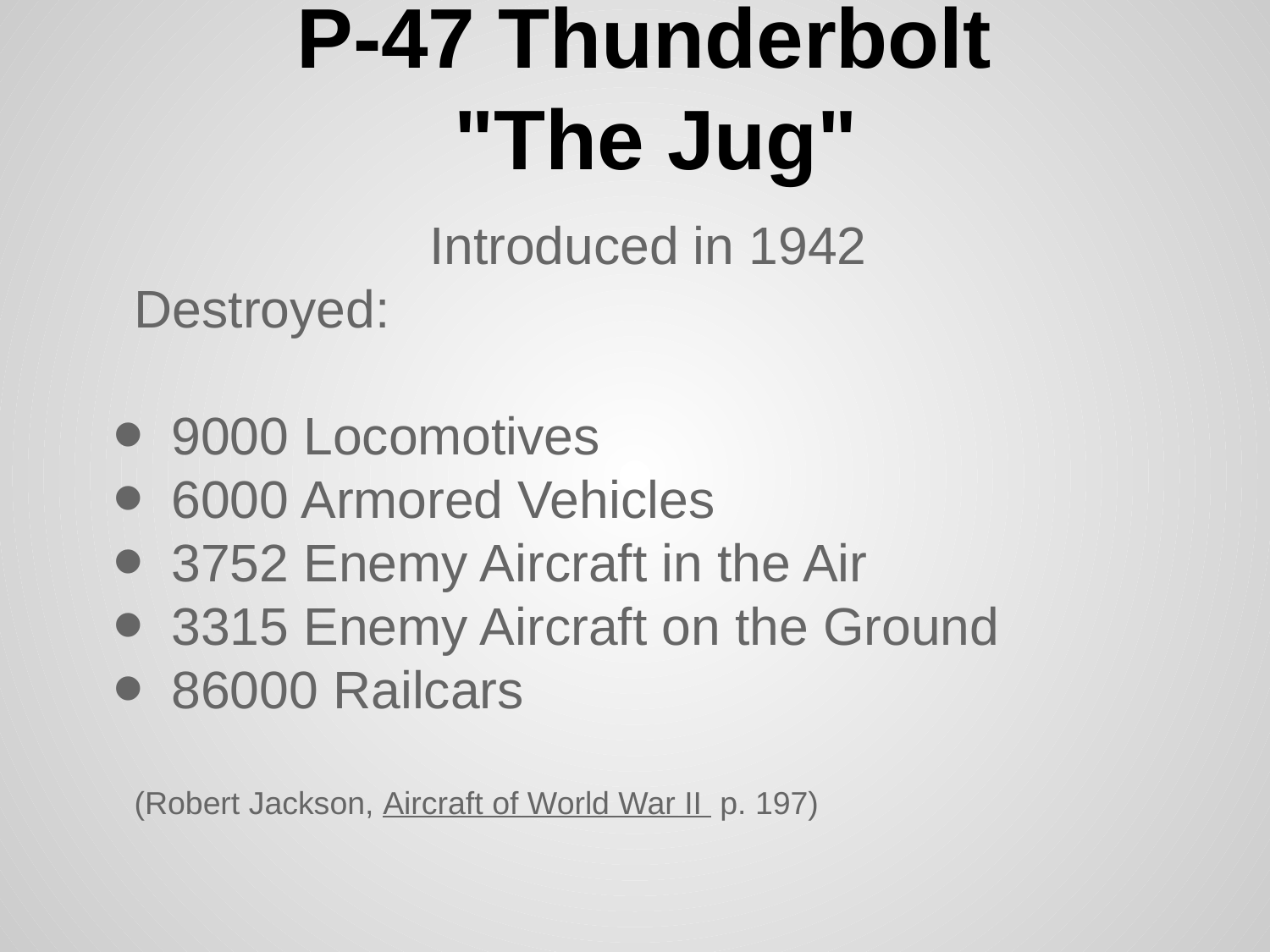

# P-47 Thunderbolt
"The Jug"
Introduced in 1942
Destroyed:

9000 Locomotives
6000 Armored Vehicles
3752 Enemy Aircraft in the Air
3315 Enemy Aircraft on the Ground
86000 Railcars

(Robert Jackson, Aircraft of World War II  p. 197)